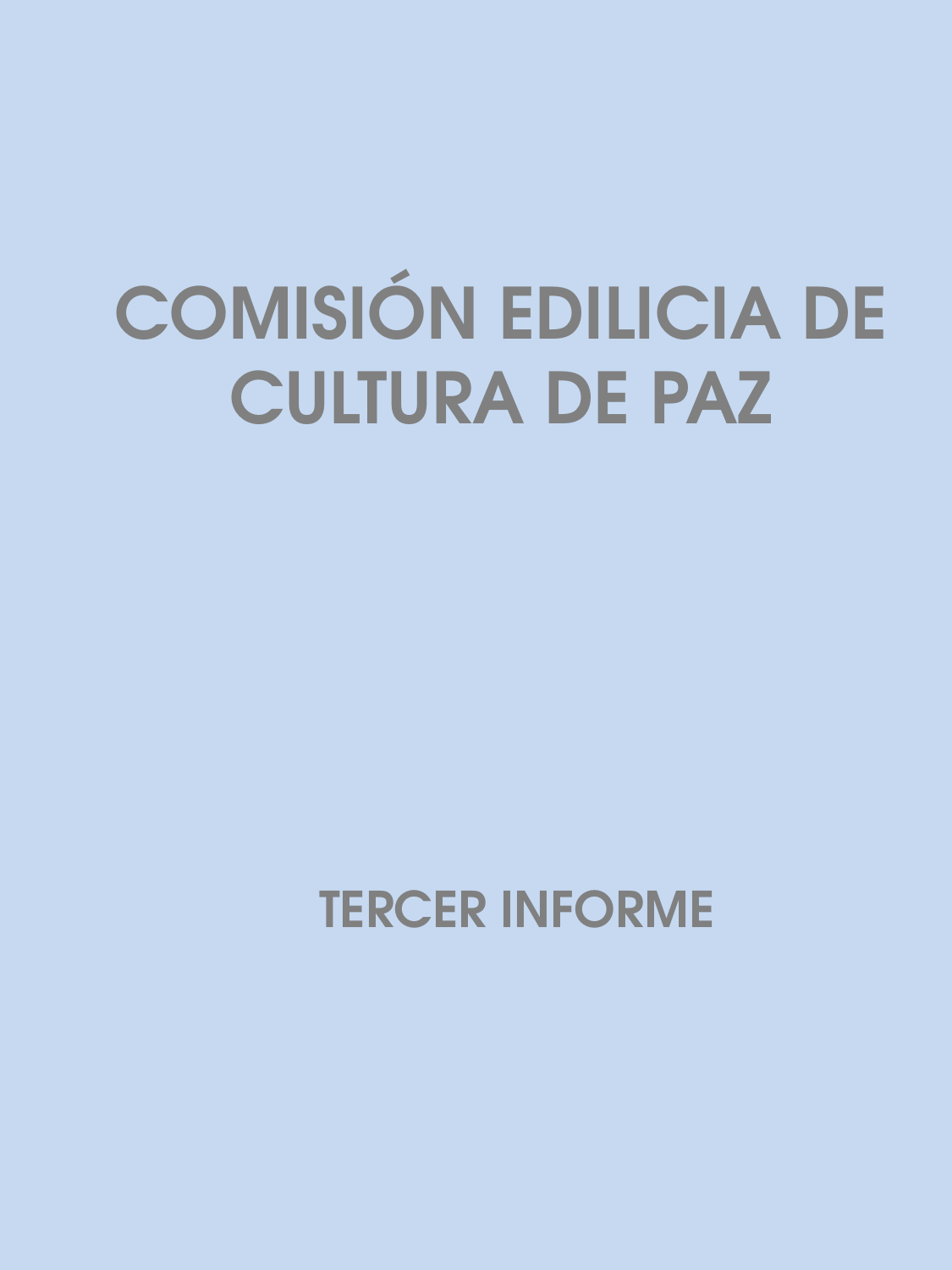

COMISIÓN EDILICIA DE
CULTURA DE PAZ

 TERCER INFORME